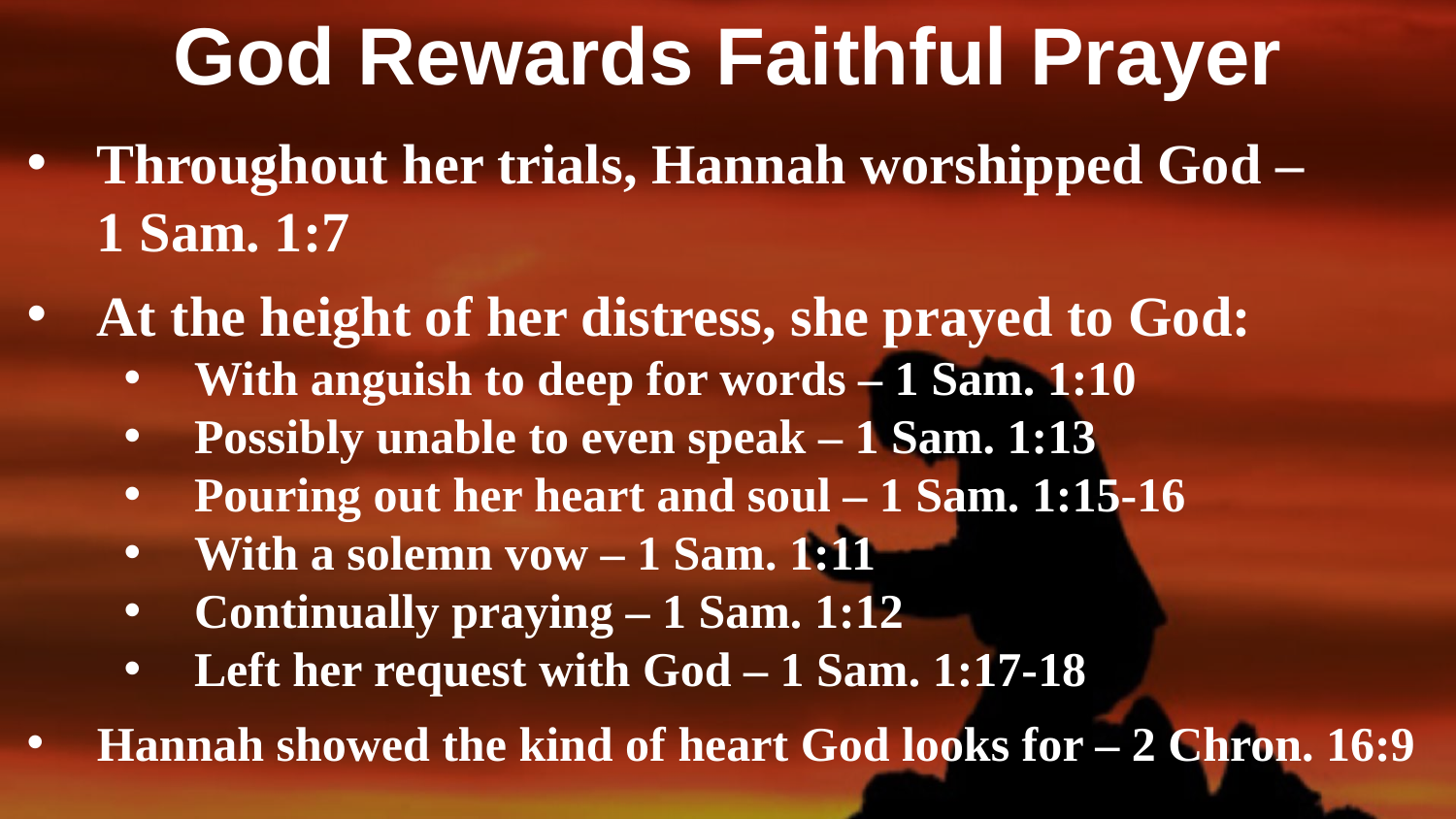

# God Rewards Faithful Prayer
Throughout her trials, Hannah worshipped God –          1 Sam. 1:7
At the height of her distress, she prayed to God:
With anguish to deep for words – 1 Sam. 1:10
Possibly unable to even speak – 1 Sam. 1:13
Pouring out her heart and soul – 1 Sam. 1:15-16
With a solemn vow – 1 Sam. 1:11
Continually praying – 1 Sam. 1:12
Left her request with God – 1 Sam. 1:17-18
Hannah showed the kind of heart God looks for – 2 Chron. 16:9
4